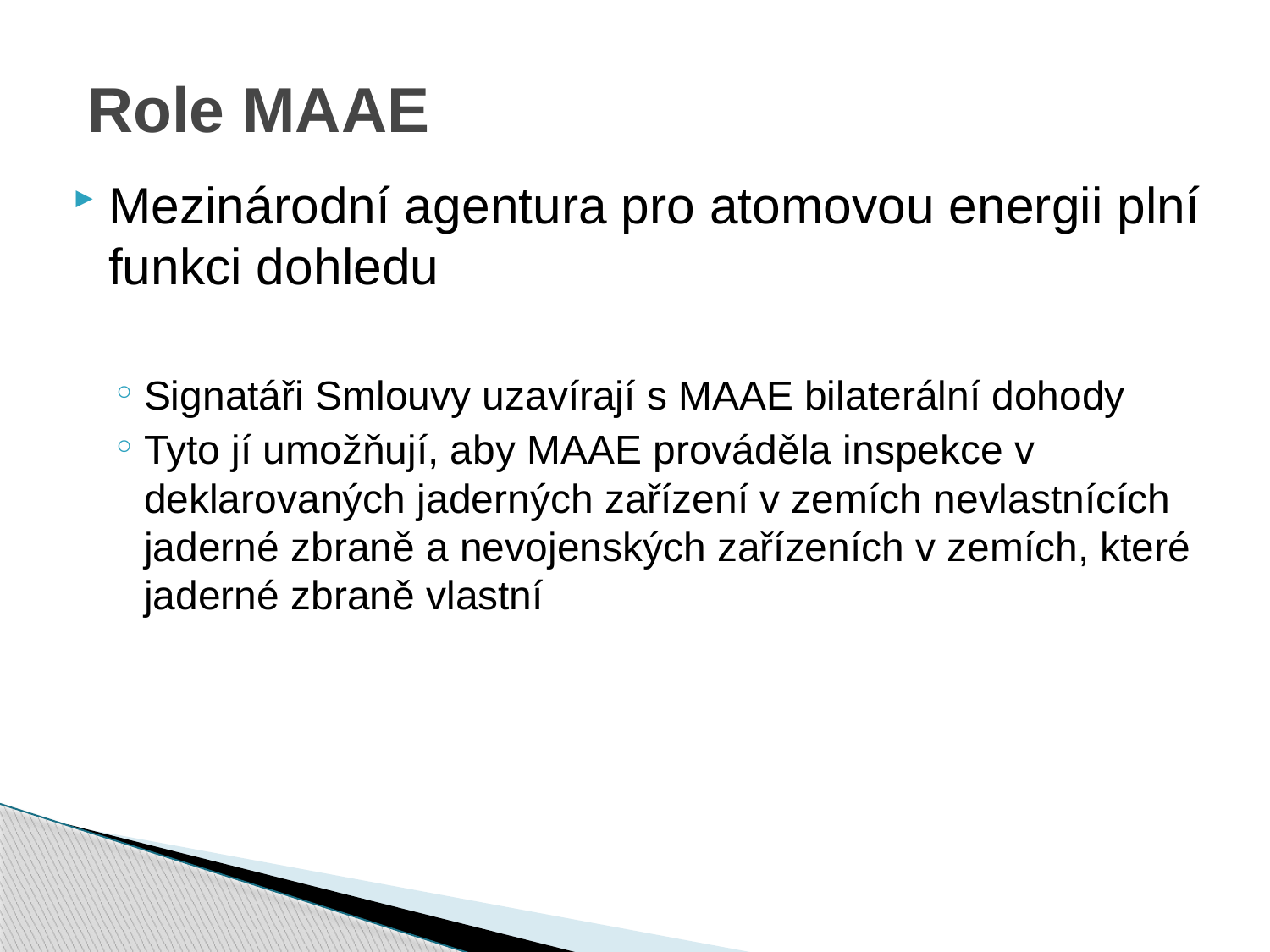

# Role MAAE
Mezinárodní agentura pro atomovou energii plní funkci dohledu

Signatáři Smlouvy uzavírají s MAAE bilaterální dohody
Tyto jí umožňují, aby MAAE prováděla inspekce v deklarovaných jaderných zařízení v zemích nevlastnících jaderné zbraně a nevojenských zařízeních v zemích, které jaderné zbraně vlastní